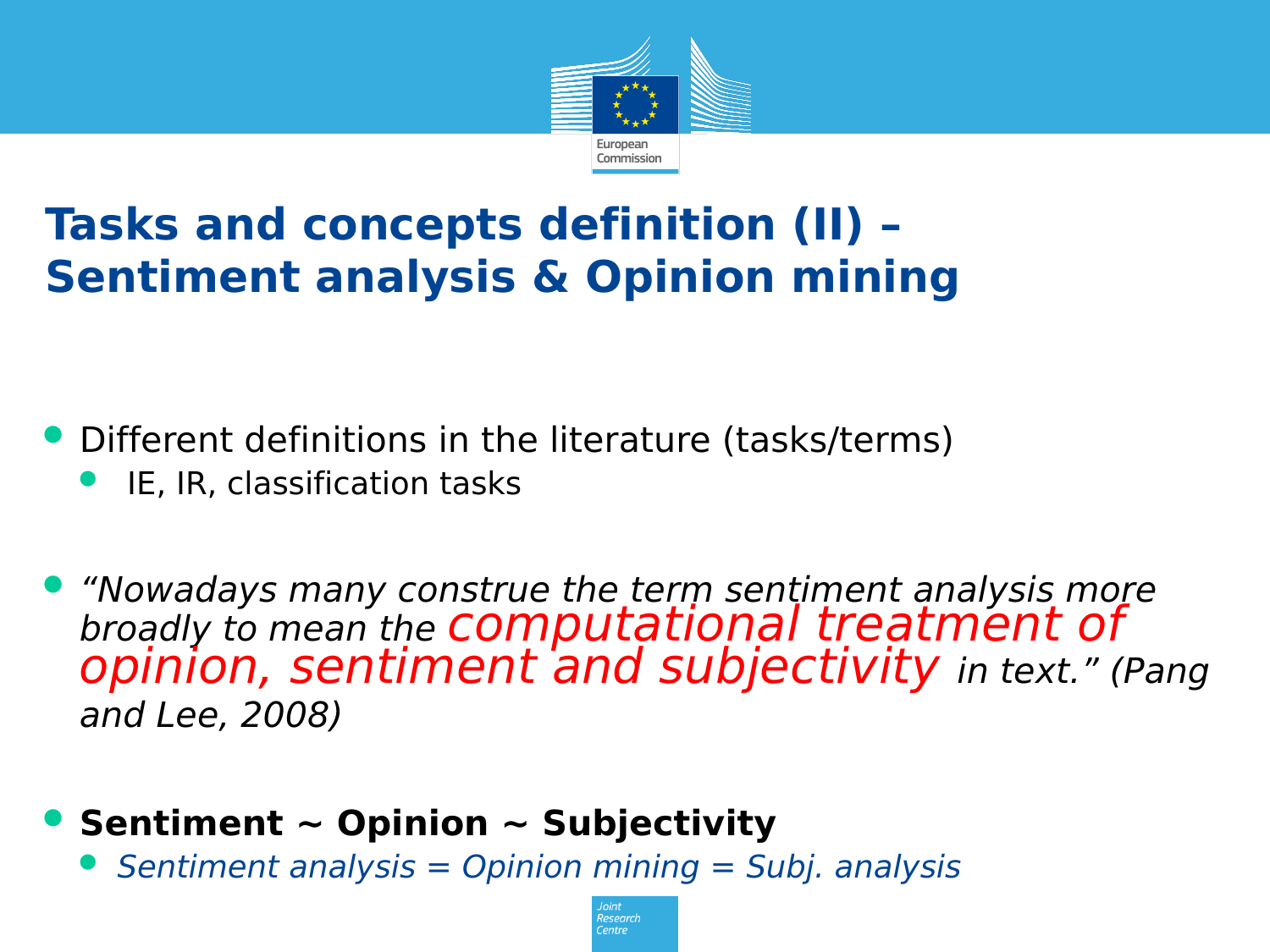

# Tasks and concepts definition (II) – Sentiment analysis & Opinion mining

Different definitions in the literature (tasks/terms)
 IE, IR, classification tasks

“Nowadays many construe the term sentiment analysis more broadly to mean the computational treatment of opinion, sentiment and subjectivity in text.” (Pang and Lee, 2008)

Sentiment ~ Opinion ~ Subjectivity
Sentiment analysis = Opinion mining = Subj. analysis